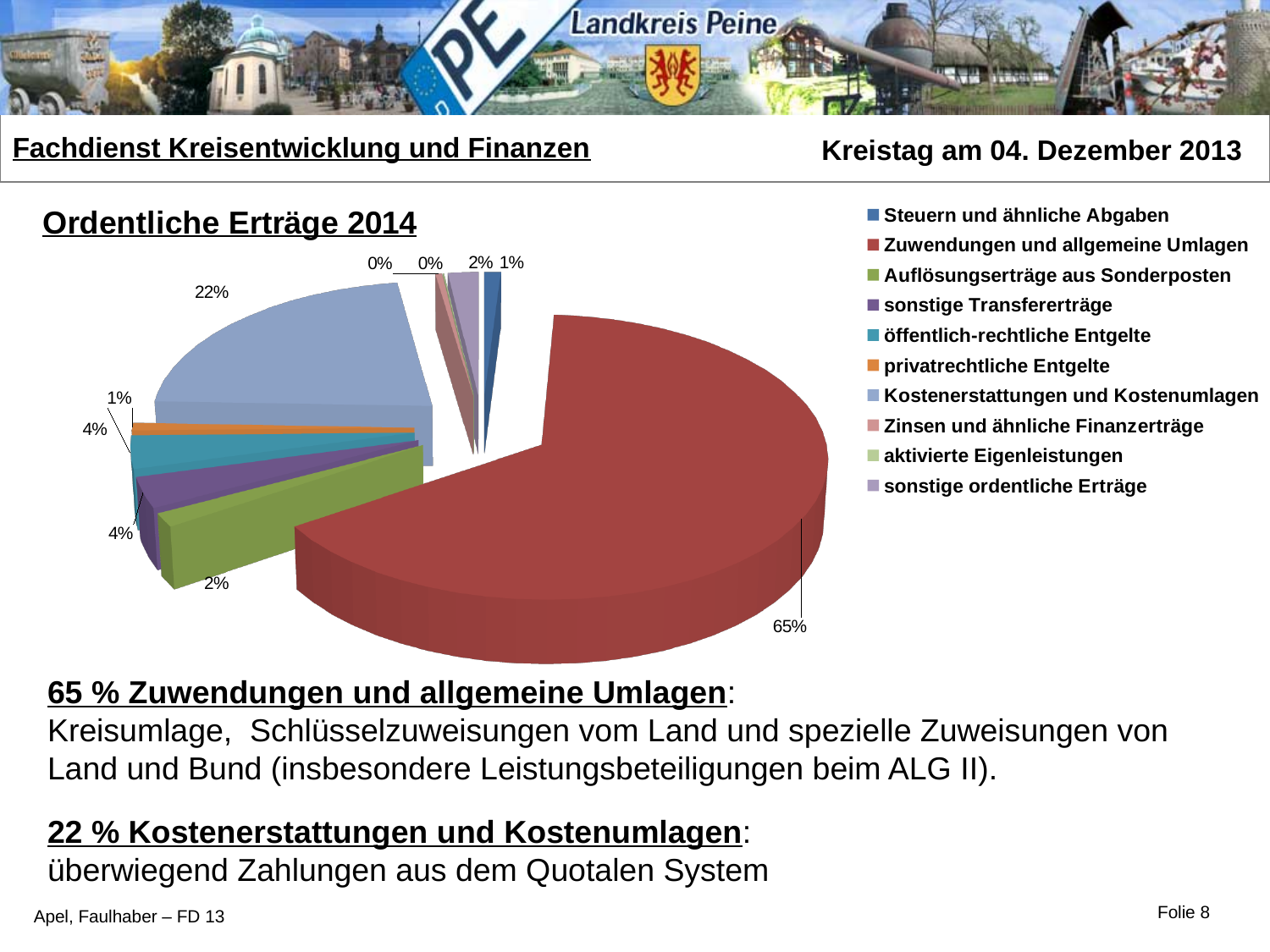

[unsupported chart]

65 % Zuwendungen und allgemeine Umlagen:
Kreisumlage,  Schlüsselzuweisungen vom Land und spezielle Zuweisungen von Land und Bund (insbesondere Leistungsbeteiligungen beim ALG II).

22 % Kostenerstattungen und Kostenumlagen:
überwiegend Zahlungen aus dem Quotalen System